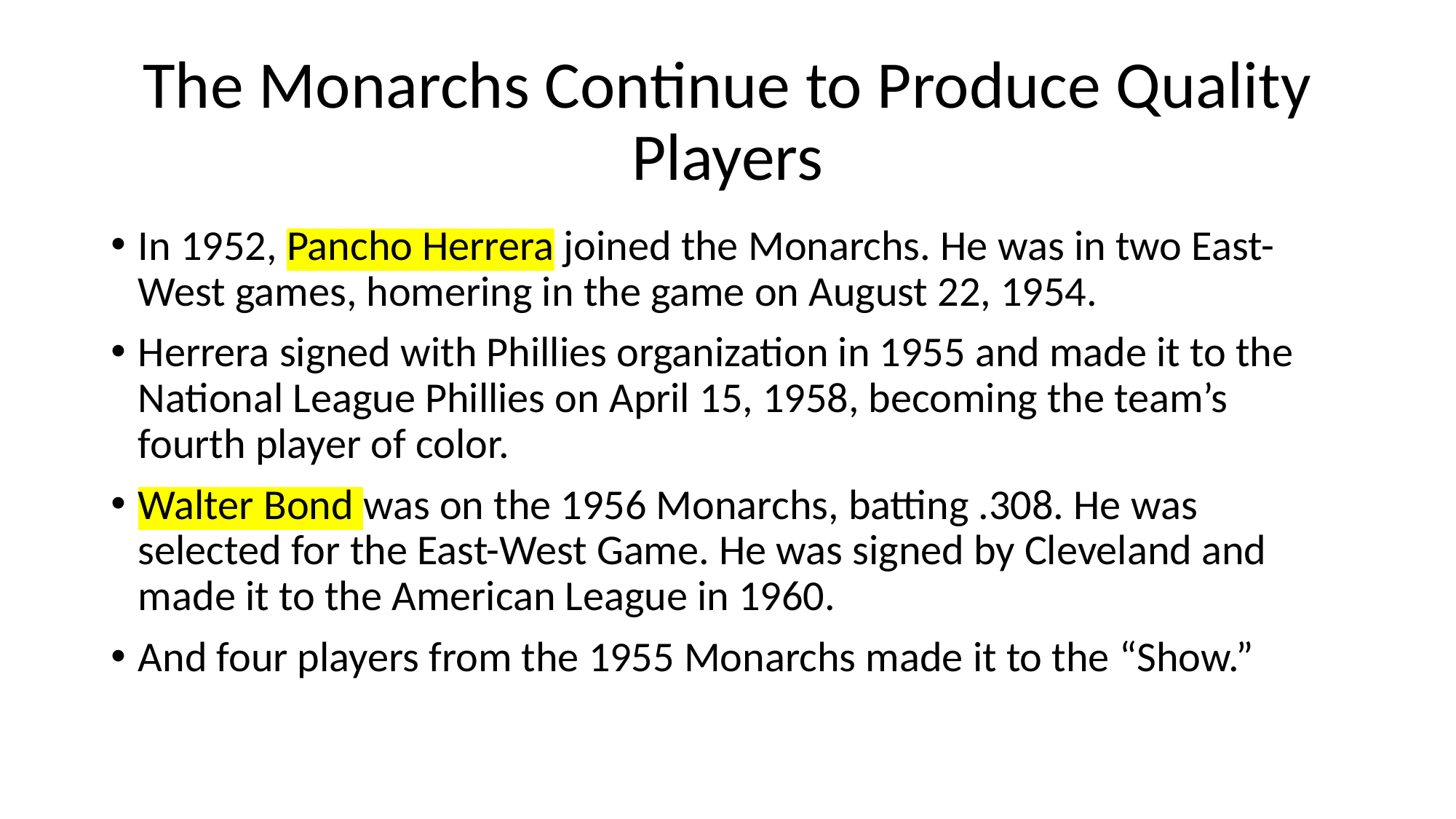

# The Monarchs Continue to Produce Quality Players
In 1952, Pancho Herrera joined the Monarchs. He was in two East-West games, homering in the game on August 22, 1954.
Herrera signed with Phillies organization in 1955 and made it to the National League Phillies on April 15, 1958, becoming the team’s fourth player of color.
Walter Bond was on the 1956 Monarchs, batting .308. He was selected for the East-West Game. He was signed by Cleveland and made it to the American League in 1960.
And four players from the 1955 Monarchs made it to the “Show.”